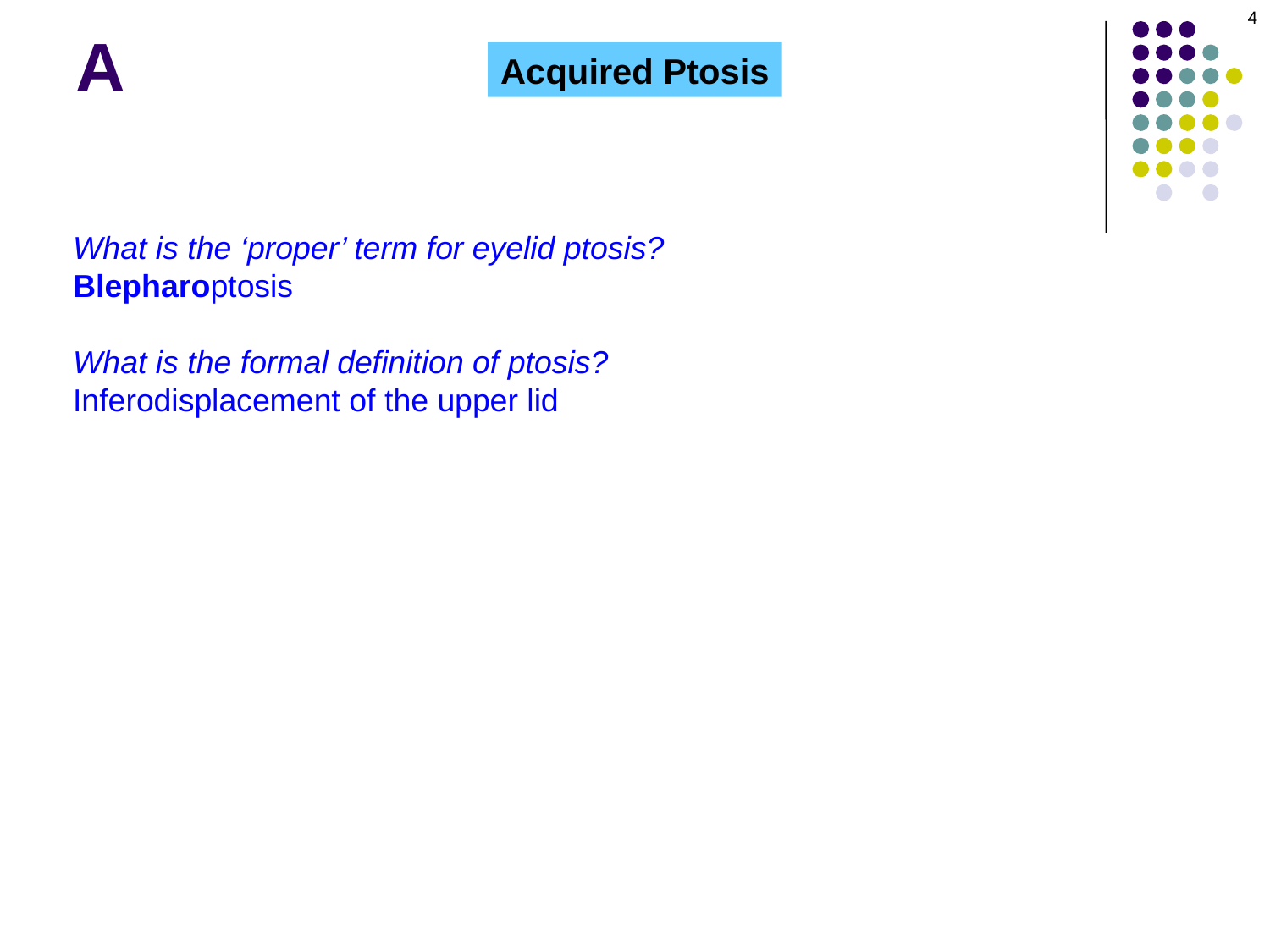

4
A
Acquired Ptosis
What is the ‘proper’ term for eyelid ptosis?
Blepharoptosis

What is the formal definition of ptosis?
Inferodisplacement of the upper lid